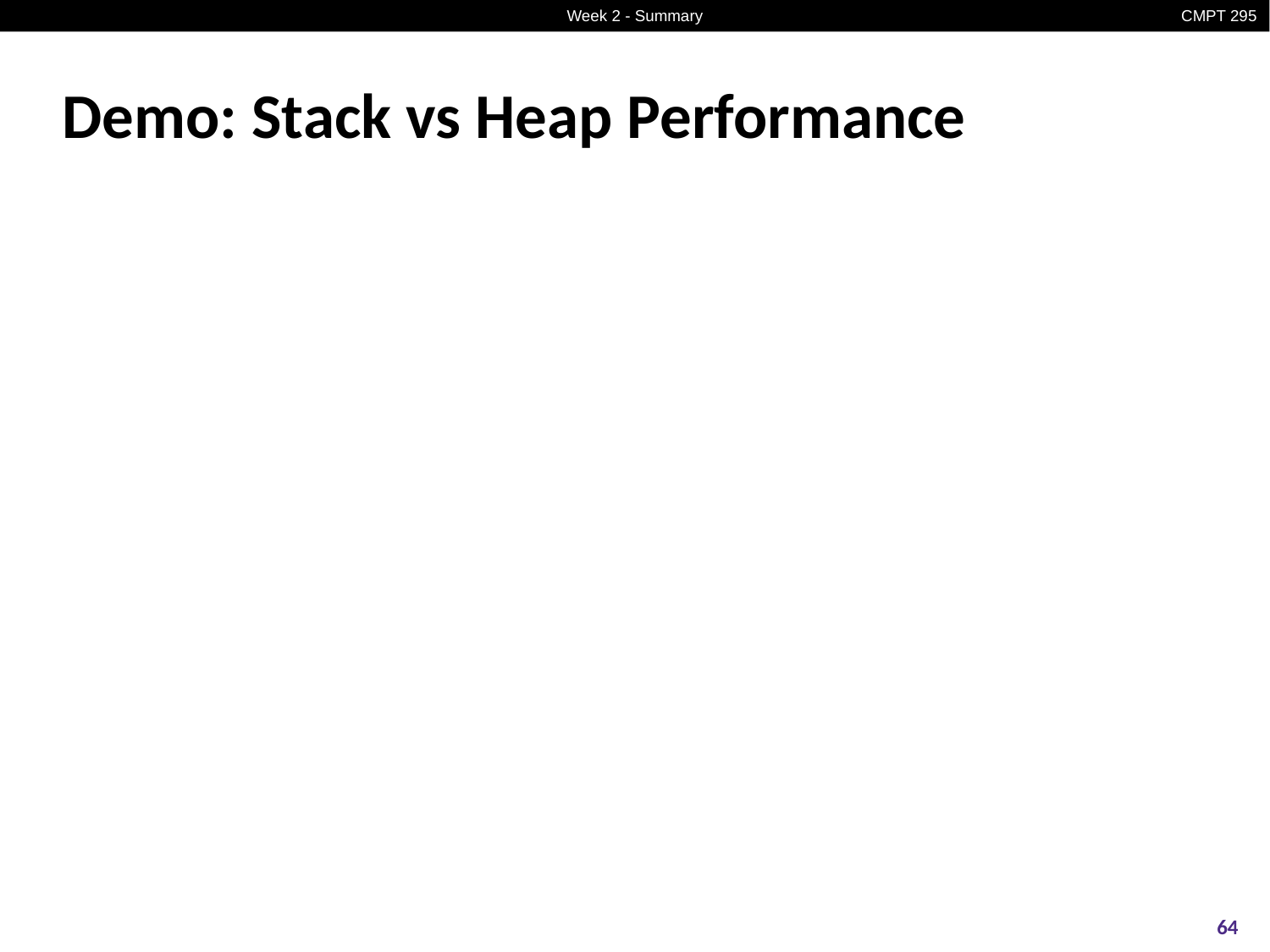

# Demo: Stack vs Heap Performance

64